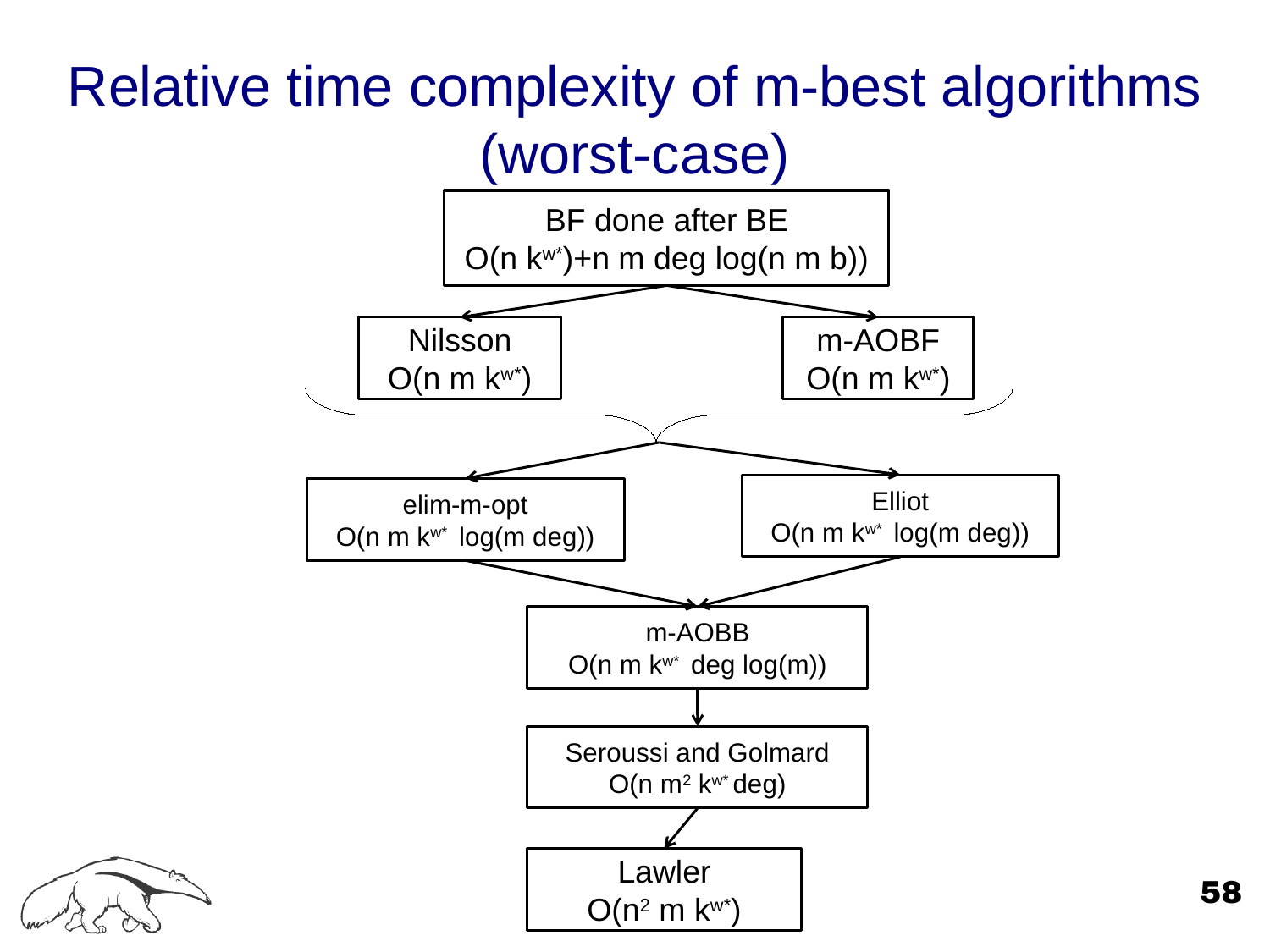

Relative time complexity of m-best algorithms
(worst-case)

BF done after BE
O(n kw*)+n m deg log(n m b))
Nilsson
O(n m kw*)
m-AOBF
O(n m kw*)
Elliot
O(n m kw*  log(m deg))
elim-m-opt
O(n m kw*  log(m deg))
m-AOBB
O(n m kw*  deg log(m))
Seroussi and Golmard
O(n m2 kw* deg)
Lawler
O(n2 m kw*)
58